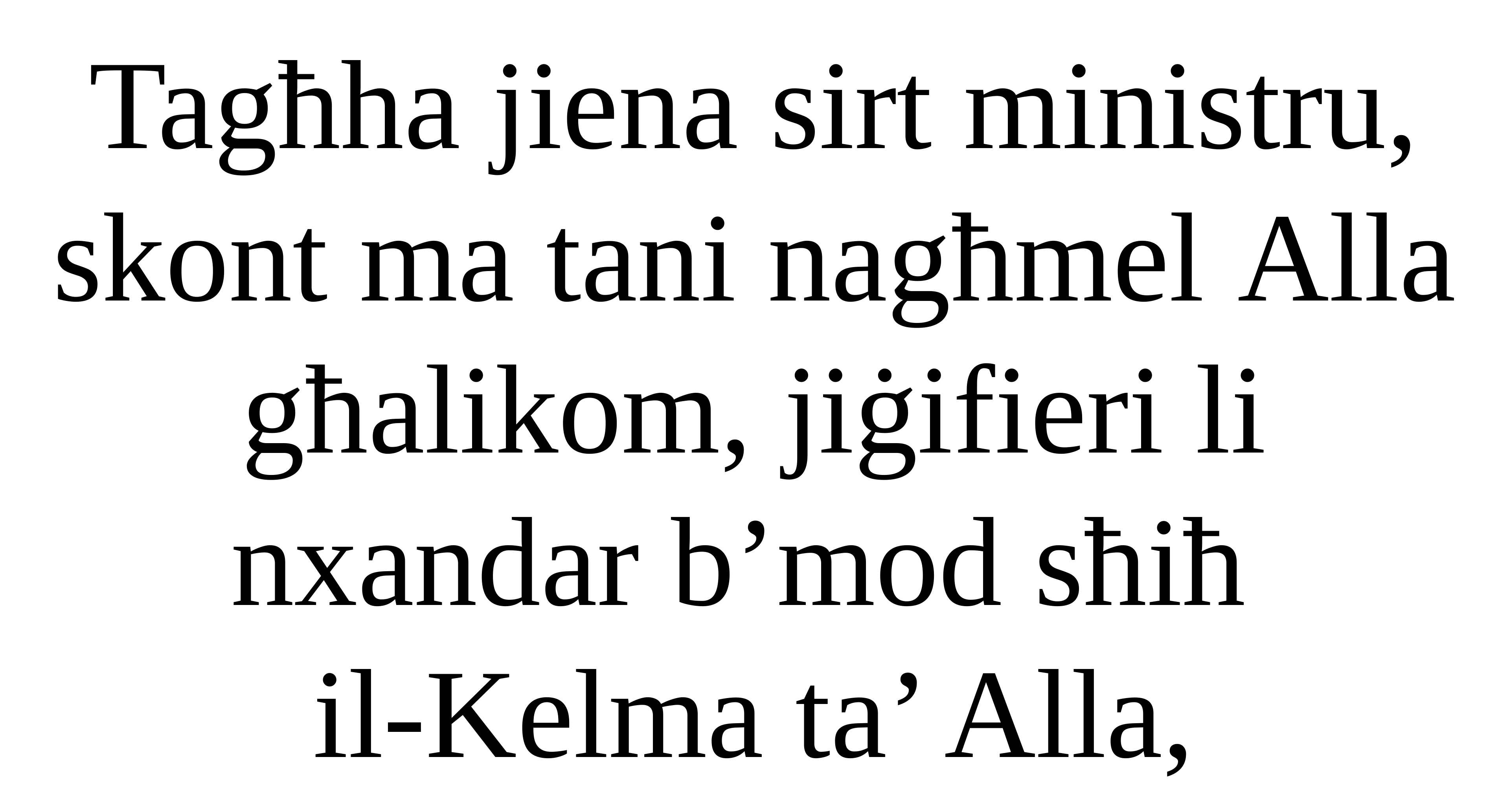

Tagħha jiena sirt ministru, skont ma tani nagħmel Alla għalikom, jiġifieri li nxandar b’mod sħiħ
il-Kelma ta’ Alla,